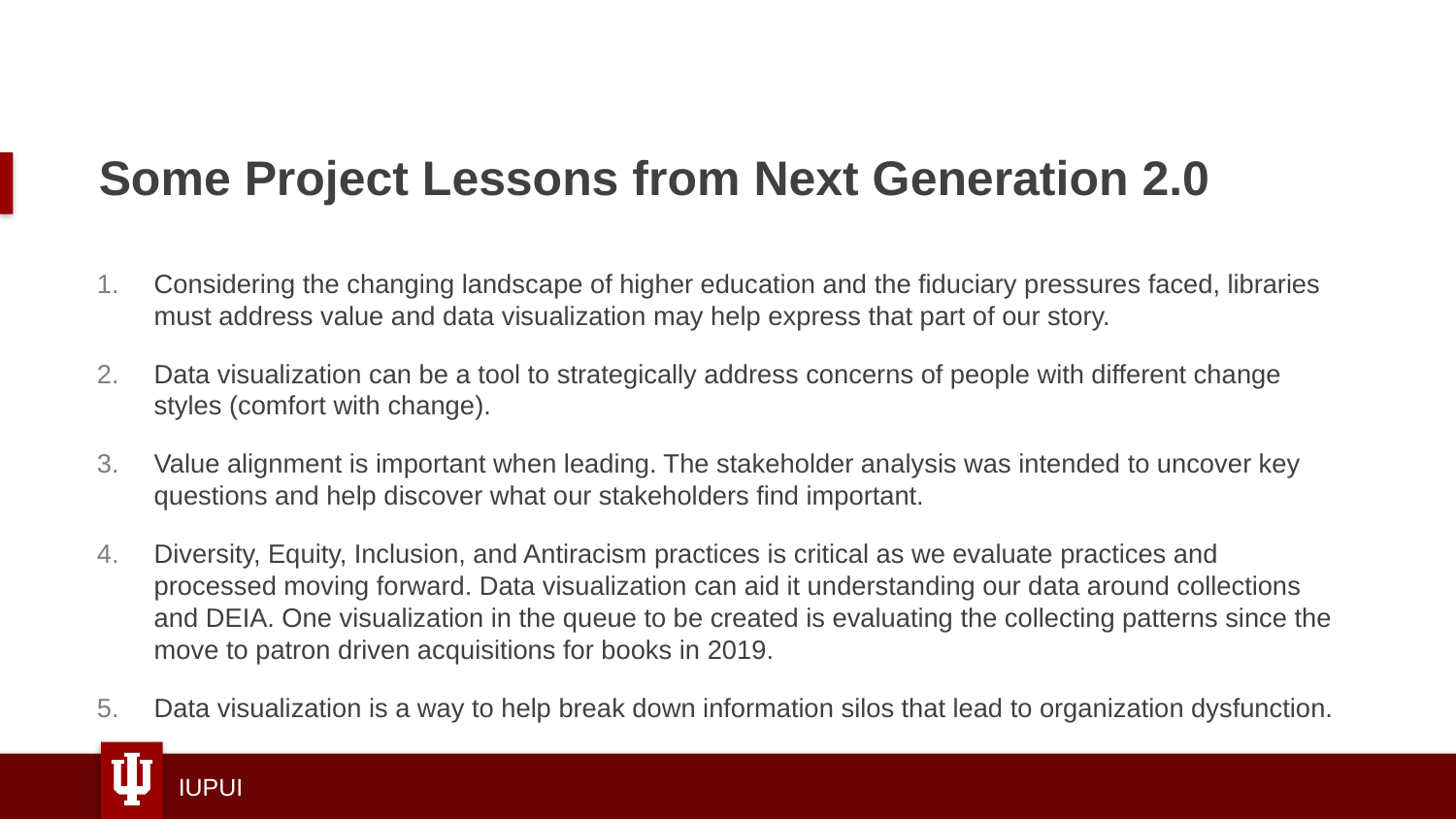

# Some Project Lessons from Next Generation 2.0
Considering the changing landscape of higher education and the fiduciary pressures faced, libraries must address value and data visualization may help express that part of our story.
Data visualization can be a tool to strategically address concerns of people with different change styles (comfort with change).
Value alignment is important when leading. The stakeholder analysis was intended to uncover key questions and help discover what our stakeholders find important.
Diversity, Equity, Inclusion, and Antiracism practices is critical as we evaluate practices and processed moving forward. Data visualization can aid it understanding our data around collections and DEIA. One visualization in the queue to be created is evaluating the collecting patterns since the move to patron driven acquisitions for books in 2019.
Data visualization is a way to help break down information silos that lead to organization dysfunction.